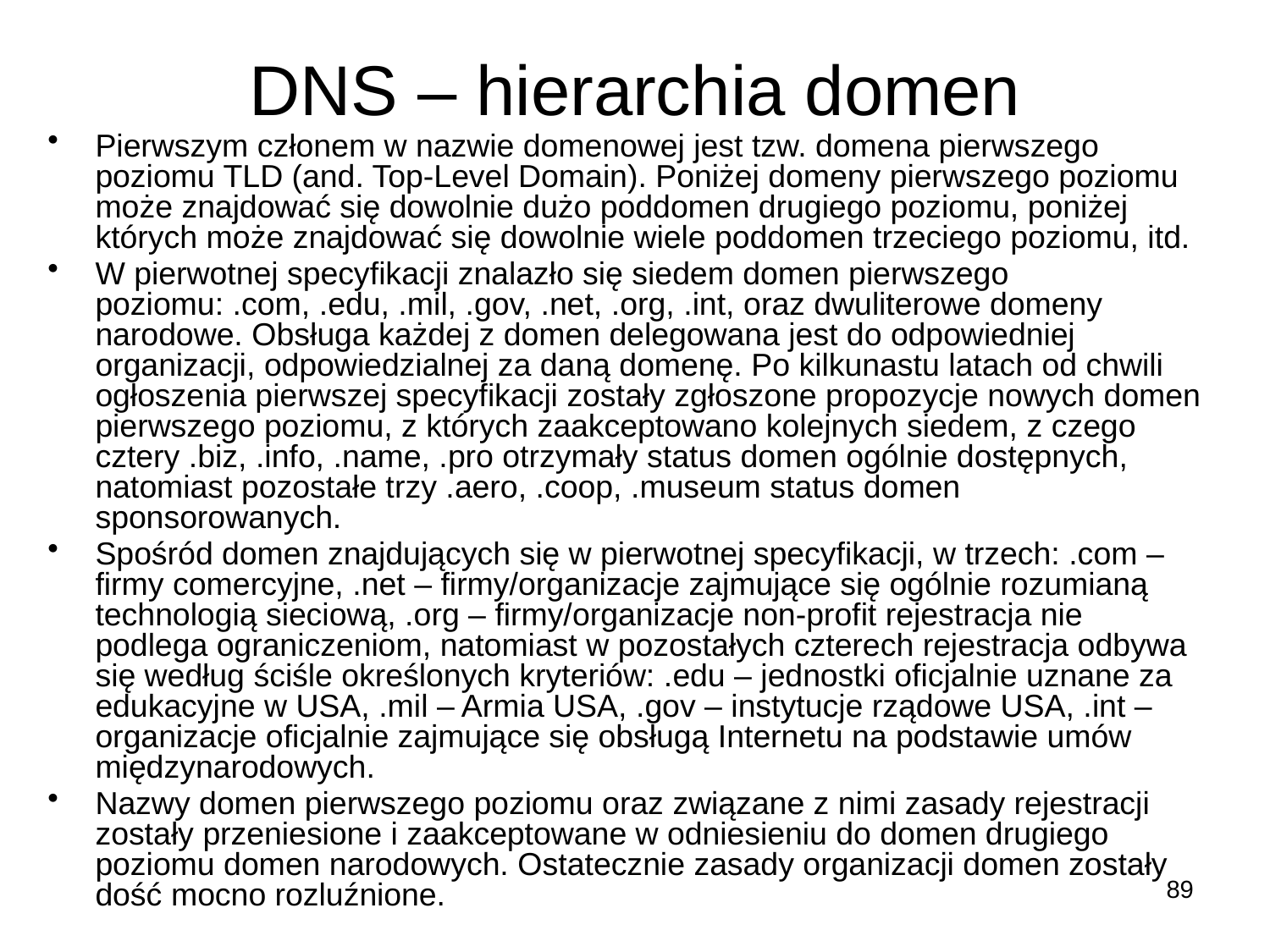

# DNS – hierarchia domen
Pierwszym członem w nazwie domenowej jest tzw. domena pierwszego poziomu TLD (and. Top-Level Domain). Poniżej domeny pierwszego poziomu może znajdować się dowolnie dużo poddomen drugiego poziomu, poniżej których może znajdować się dowolnie wiele poddomen trzeciego poziomu, itd.
W pierwotnej specyfikacji znalazło się siedem domen pierwszego poziomu: .com, .edu, .mil, .gov, .net, .org, .int, oraz dwuliterowe domeny narodowe. Obsługa każdej z domen delegowana jest do odpowiedniej organizacji, odpowiedzialnej za daną domenę. Po kilkunastu latach od chwili ogłoszenia pierwszej specyfikacji zostały zgłoszone propozycje nowych domen pierwszego poziomu, z których zaakceptowano kolejnych siedem, z czego cztery .biz, .info, .name, .pro otrzymały status domen ogólnie dostępnych, natomiast pozostałe trzy .aero, .coop, .museum status domen sponsorowanych.
Spośród domen znajdujących się w pierwotnej specyfikacji, w trzech: .com – firmy comercyjne, .net – firmy/organizacje zajmujące się ogólnie rozumianą technologią sieciową, .org – firmy/organizacje non-profit rejestracja nie podlega ograniczeniom, natomiast w pozostałych czterech rejestracja odbywa się według ściśle określonych kryteriów: .edu – jednostki oficjalnie uznane za edukacyjne w USA, .mil – Armia USA, .gov – instytucje rządowe USA, .int – organizacje oficjalnie zajmujące się obsługą Internetu na podstawie umów międzynarodowych.
Nazwy domen pierwszego poziomu oraz związane z nimi zasady rejestracji zostały przeniesione i zaakceptowane w odniesieniu do domen drugiego poziomu domen narodowych. Ostatecznie zasady organizacji domen zostały dość mocno rozluźnione.
89